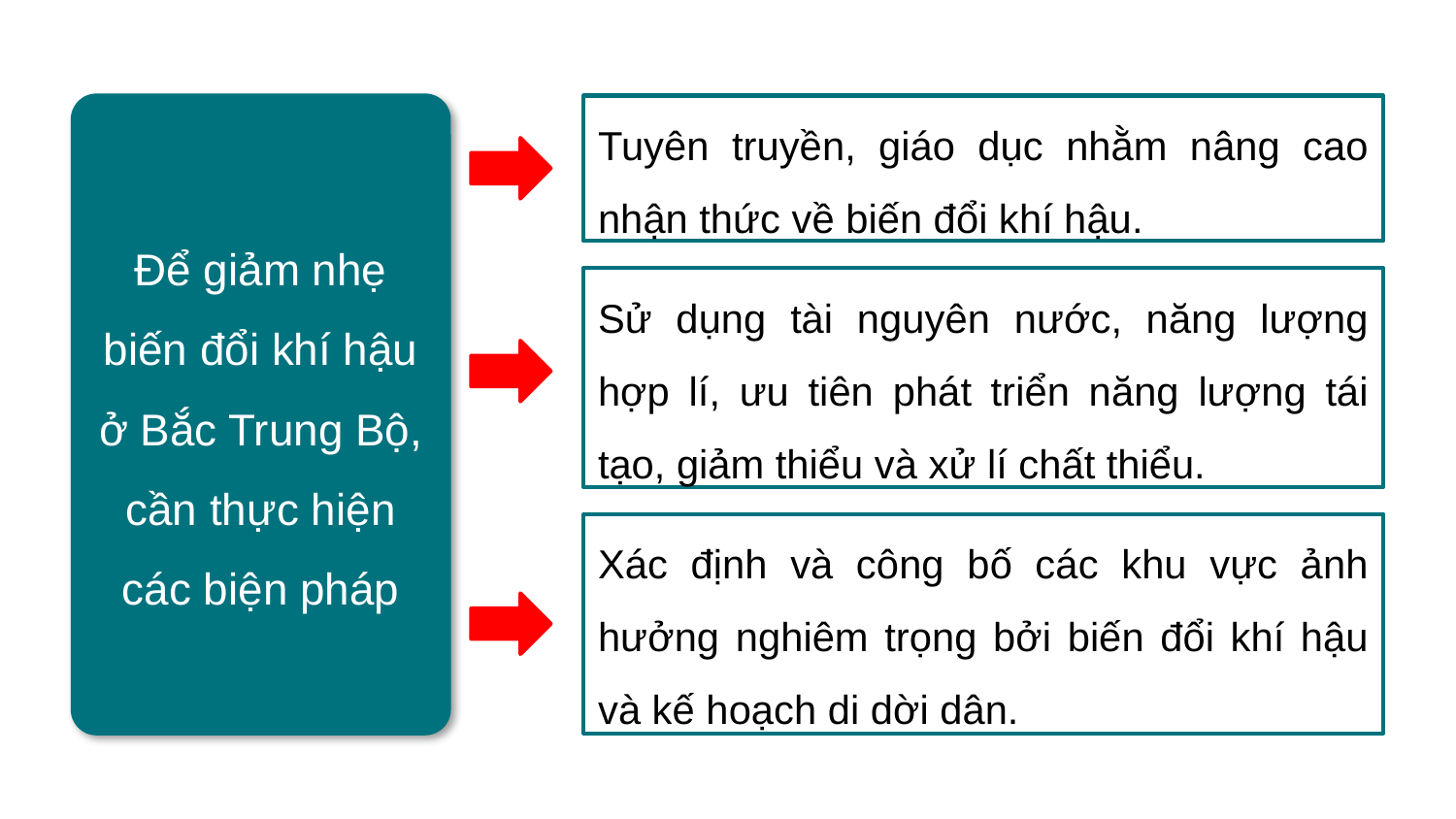

Để giảm nhẹ biến đổi khí hậu ở Bắc Trung Bộ, cần thực hiện các biện pháp
Tuyên truyền, giáo dục nhằm nâng cao nhận thức về biến đổi khí hậu.

Sử dụng tài nguyên nước, năng lượng hợp lí, ưu tiên phát triển năng lượng tái tạo, giảm thiểu và xử lí chất thiểu.

Xác định và công bố các khu vực ảnh hưởng nghiêm trọng bởi biến đổi khí hậu và kế hoạch di dời dân.